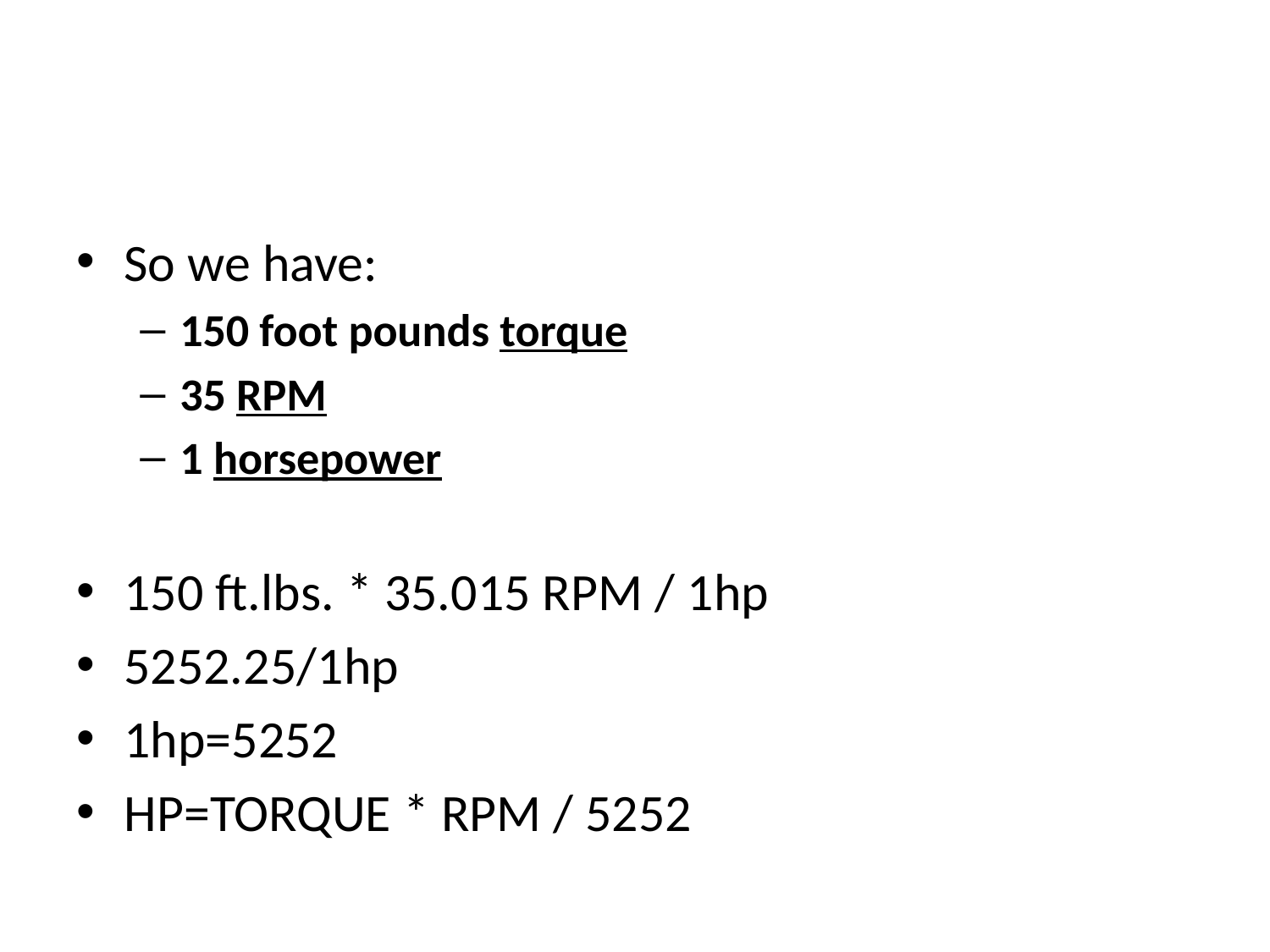

#
So we have:
150 foot pounds torque
35 RPM
1 horsepower

150 ft.lbs. * 35.015 RPM / 1hp
5252.25/1hp
1hp=5252
HP=TORQUE * RPM / 5252